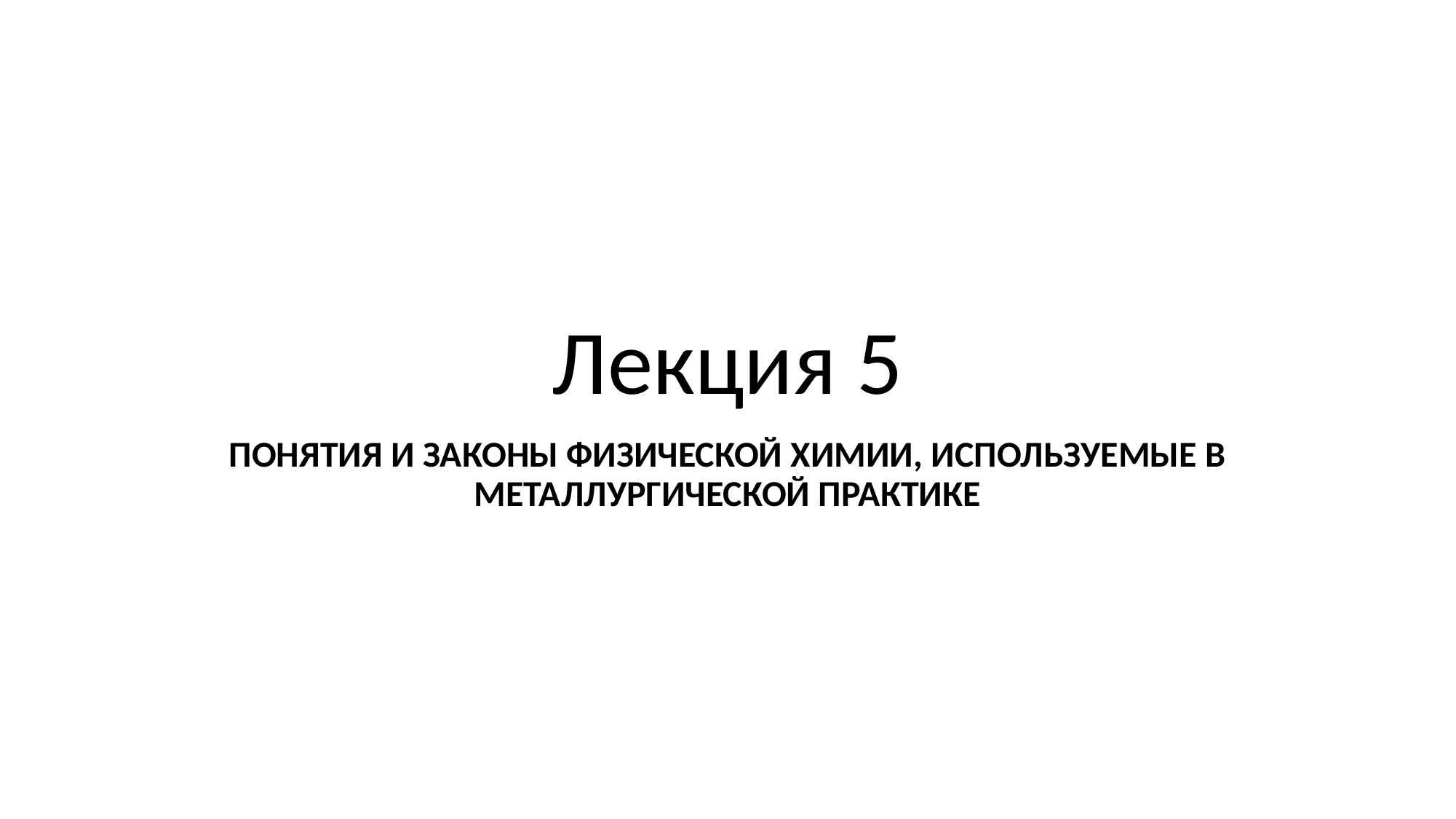

# Лекция 5
ПОНЯТИЯ И ЗАКОНЫ ФИЗИЧЕСКОЙ ХИМИИ, ИСПОЛЬЗУЕМЫЕ В МЕТАЛЛУРГИЧЕСКОЙ ПРАКТИКЕ